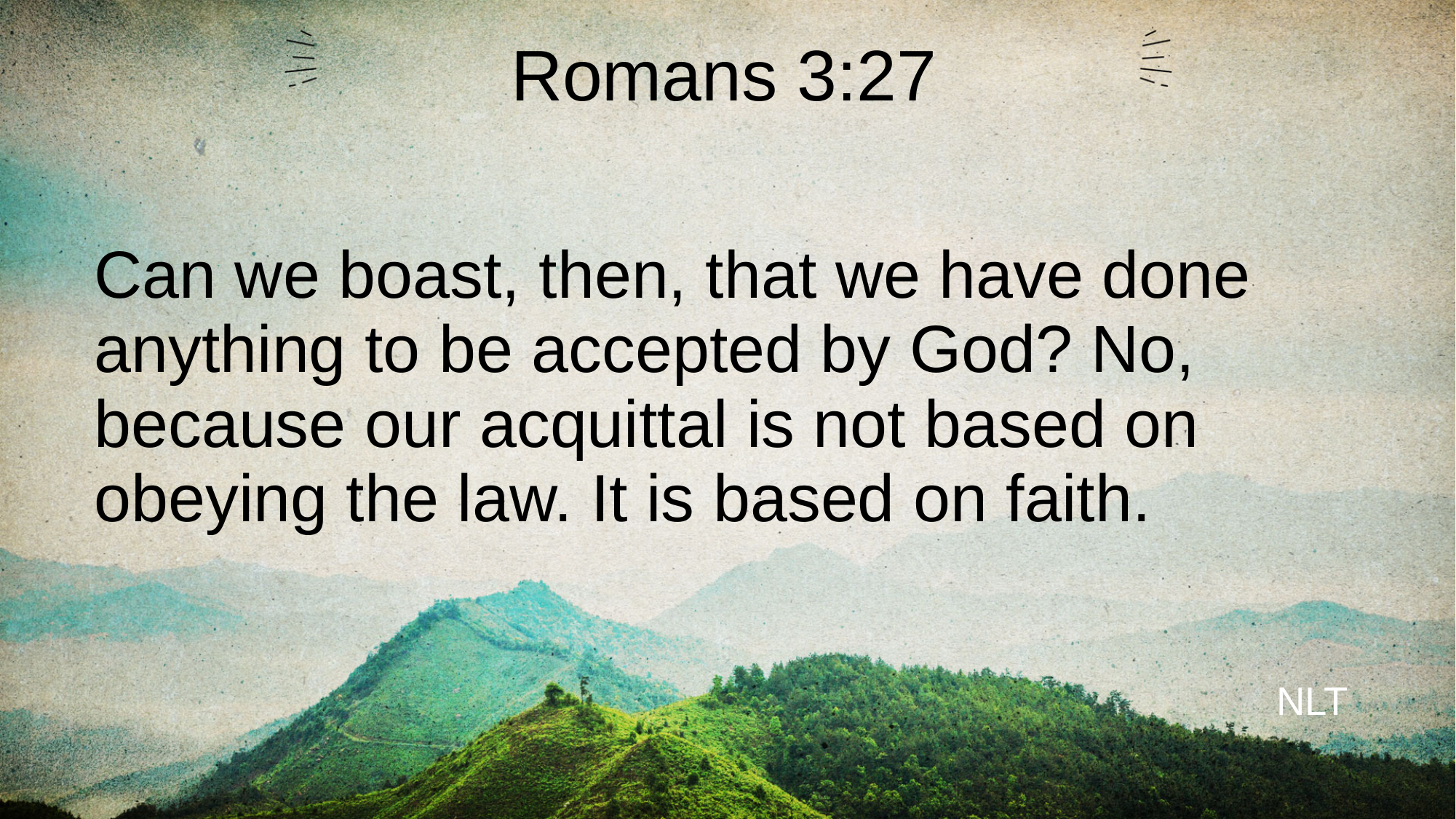

Romans 3:27
# Can we boast, then, that we have done anything to be accepted by God? No, because our acquittal is not based on obeying the law. It is based on faith.
NLT